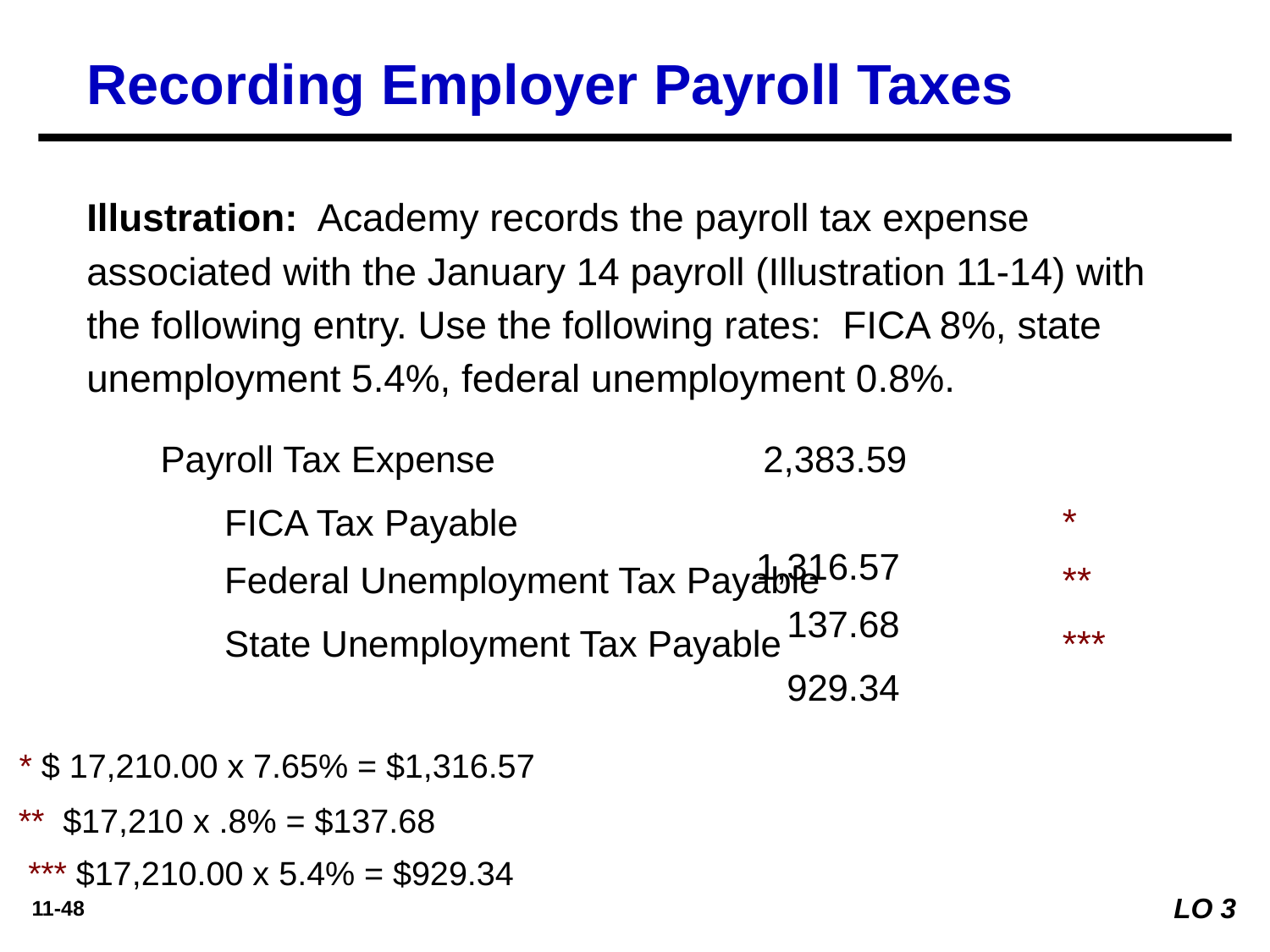

Recording Employer Payroll Taxes

Illustration:  Academy records the payroll tax expense associated with the January 14 payroll (Illustration 11-14) with the following entry. Use the following rates:  FICA 8%, state unemployment 5.4%, federal unemployment 0.8%.
Payroll Tax Expense	2,383.59
*
FICA Tax Payable		1,316.57
Federal Unemployment Tax Payable 		137.68
**
State Unemployment Tax Payable		929.34
***
* $ 17,210.00 x 7.65% = $1,316.57
**  $17,210 x .8% = $137.68
*** $17,210.00 x 5.4% = $929.34
LO 3